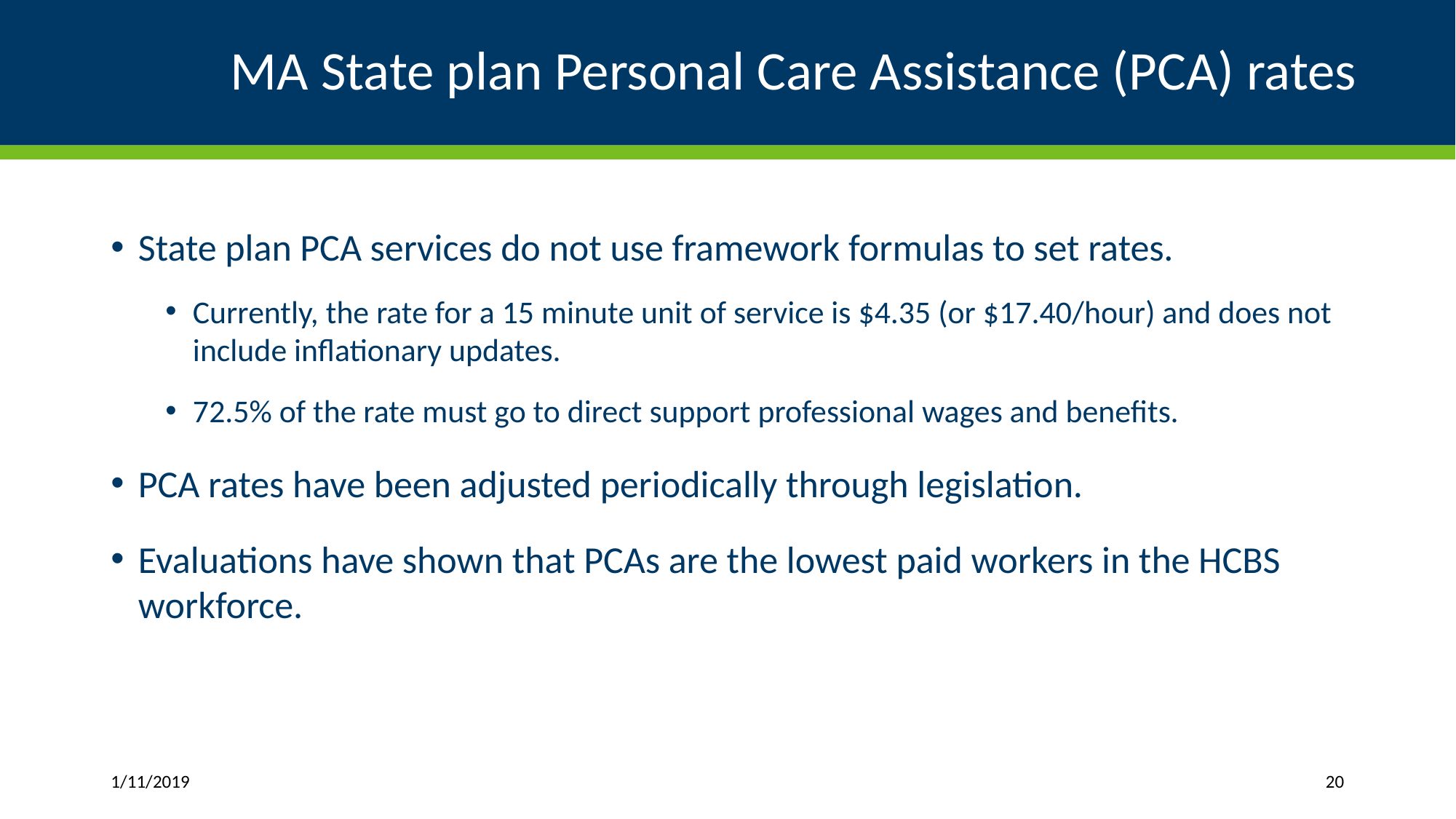

# MA State plan Personal Care Assistance (PCA) rates
State plan PCA services do not use framework formulas to set rates.
Currently, the rate for a 15 minute unit of service is $4.35 (or $17.40/hour) and does not include inflationary updates.
72.5% of the rate must go to direct support professional wages and benefits.
PCA rates have been adjusted periodically through legislation.
Evaluations have shown that PCAs are the lowest paid workers in the HCBS workforce.
1/11/2019
20